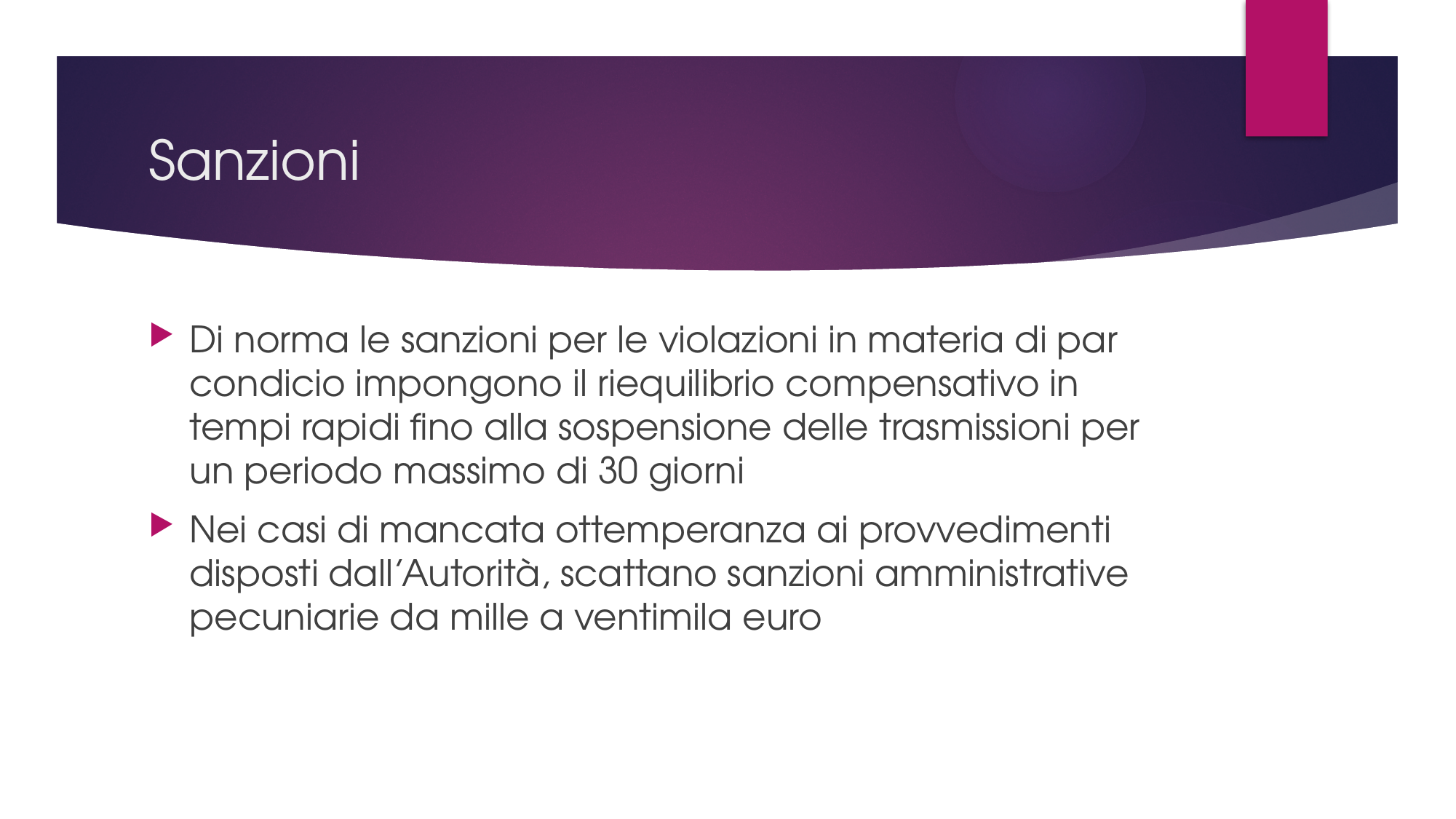

# Sanzioni
Di norma le sanzioni per le violazioni in materia di par condicio impongono il riequilibrio compensativo in tempi rapidi fino alla sospensione delle trasmissioni per un periodo massimo di 30 giorni
Nei casi di mancata ottemperanza ai provvedimenti disposti dall’Autorità, scattano sanzioni amministrative pecuniarie da mille a ventimila euro